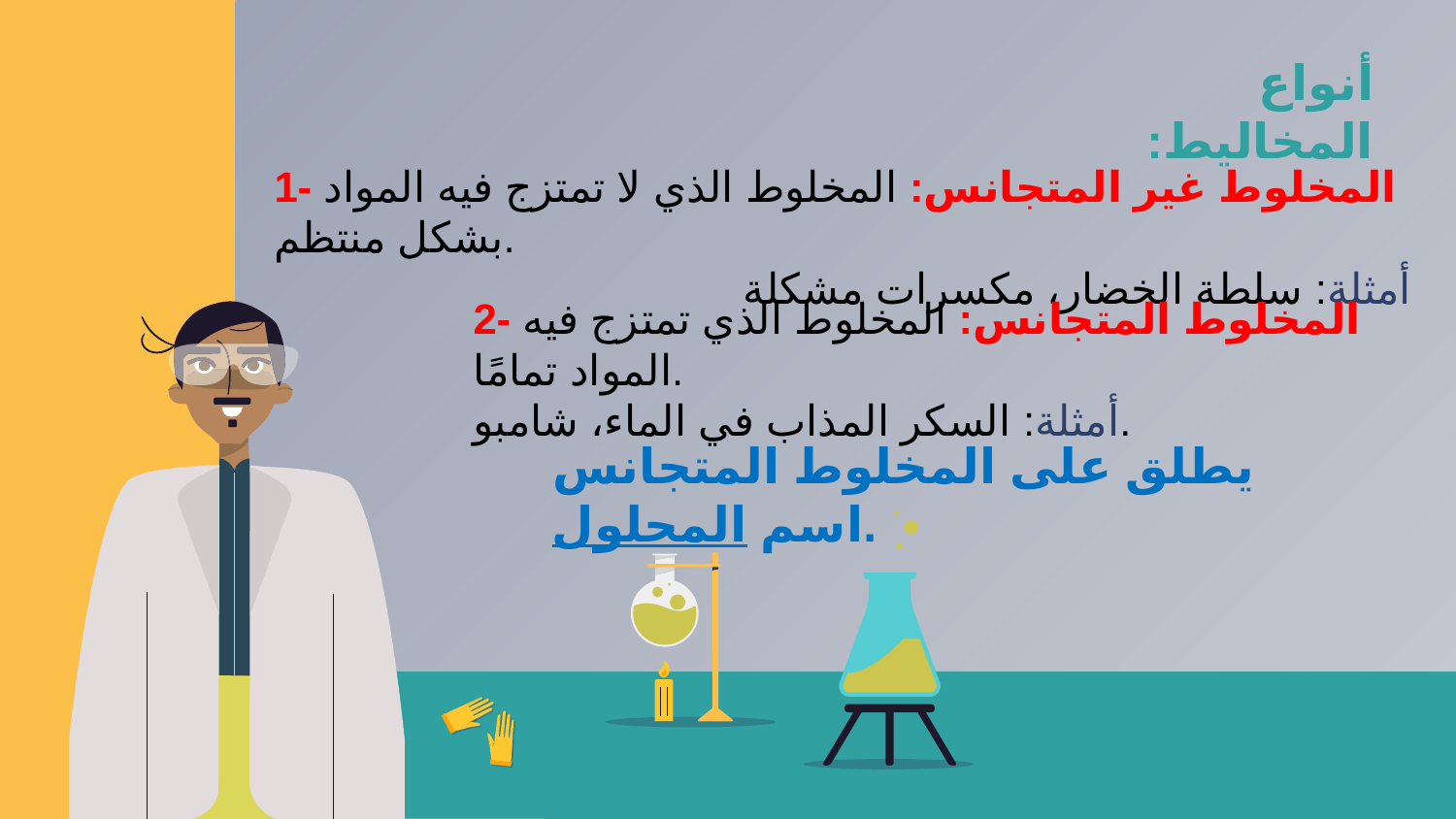

أنواع المخاليط:
1- المخلوط غير المتجانس: المخلوط الذي لا تمتزج فيه المواد بشكل منتظم.
أمثلة: سلطة الخضار، مكسرات مشكلة
2- المخلوط المتجانس: المخلوط الذي تمتزج فيه المواد تمامًا.
أمثلة: السكر المذاب في الماء، شامبو.

يطلق على المخلوط المتجانس اسم المحلول.